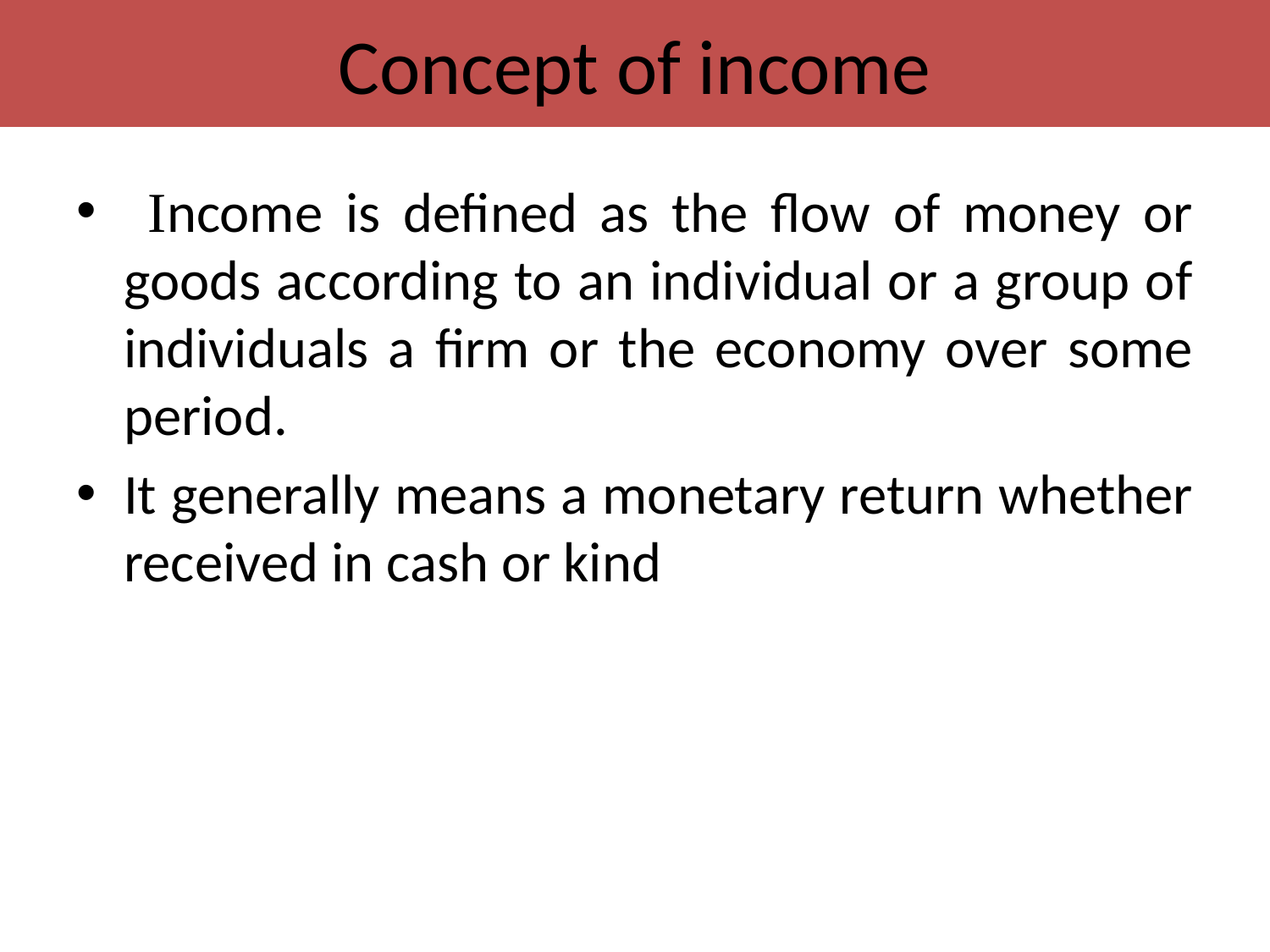

# Concept of income
 Income is defined as the flow of money or goods according to an individual or a group of individuals a firm or the economy over some period.
It generally means a monetary return whether received in cash or kind